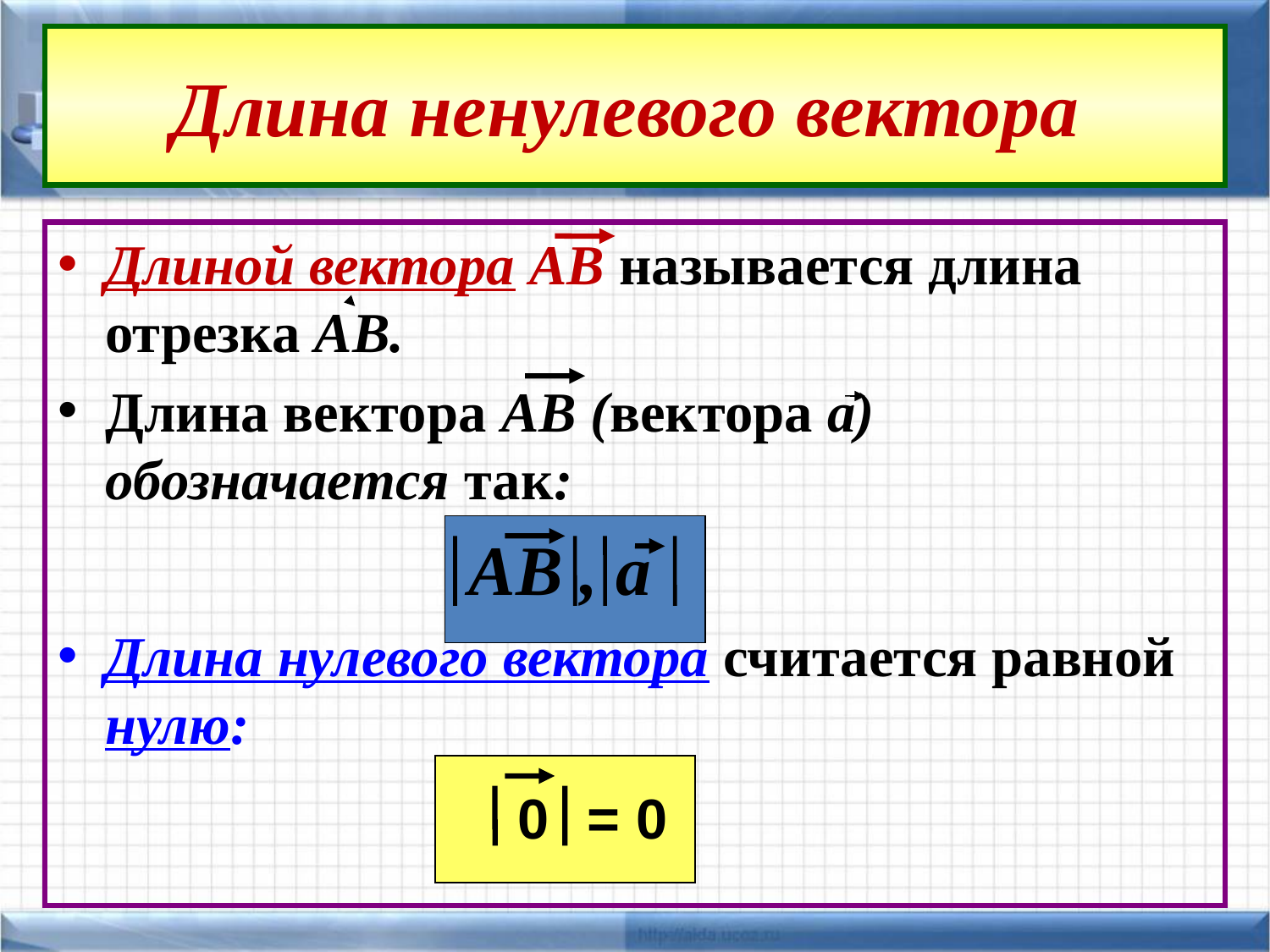

# Длина ненулевого вектора
Длиной вектора АВ называется длина отрезка АВ.
Длина вектора АВ (вектора а) обозначается так:
                             АВ , а
Длина нулевого вектора считается равной нулю:

0

= 0